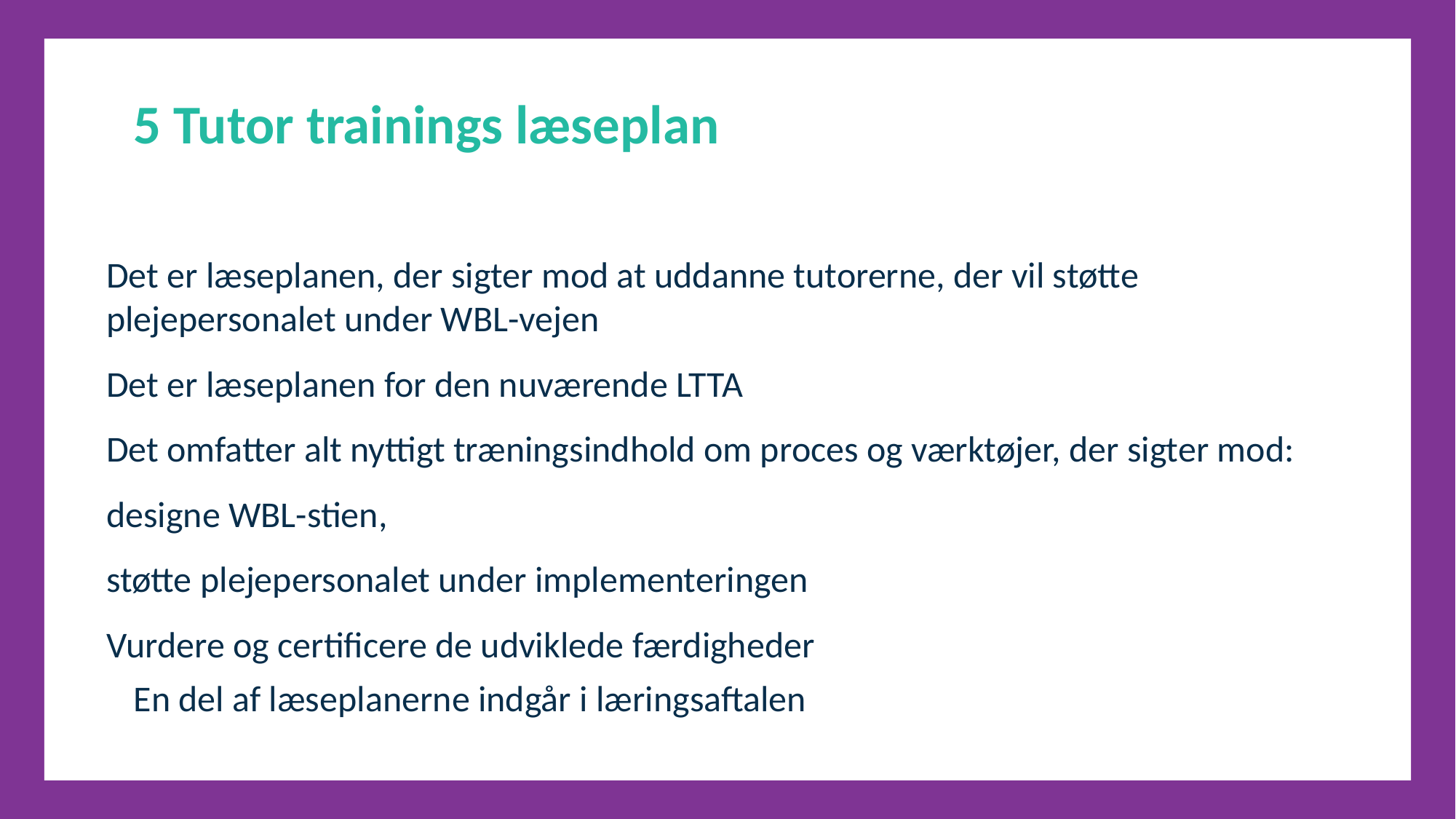

5 Tutor trainings læseplan
Det er læseplanen, der sigter mod at uddanne tutorerne, der vil støtte plejepersonalet under WBL-vejen
Det er læseplanen for den nuværende LTTA
Det omfatter alt nyttigt træningsindhold om proces og værktøjer, der sigter mod:
designe WBL-stien,
støtte plejepersonalet under implementeringen
Vurdere og certificere de udviklede færdigheder
En del af læseplanerne indgår i læringsaftalen